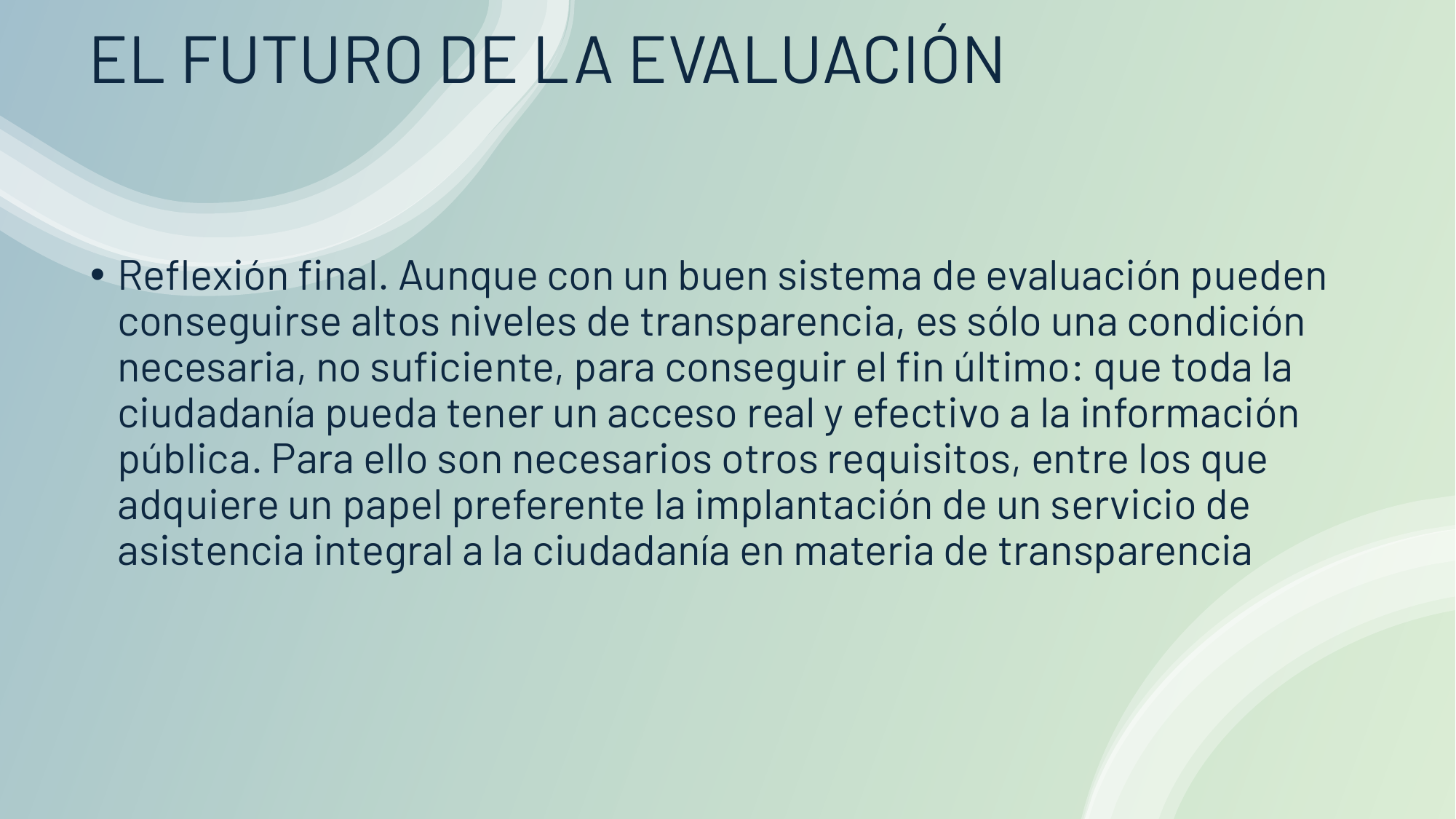

# EL FUTURO DE LA EVALUACIÓN

Reflexión final. Aunque con un buen sistema de evaluación pueden conseguirse altos niveles de transparencia, es sólo una condición necesaria, no suficiente, para conseguir el fin último: que toda la ciudadanía pueda tener un acceso real y efectivo a la información pública. Para ello son necesarios otros requisitos, entre los que adquiere un papel preferente la implantación de un servicio de asistencia integral a la ciudadanía en materia de transparencia